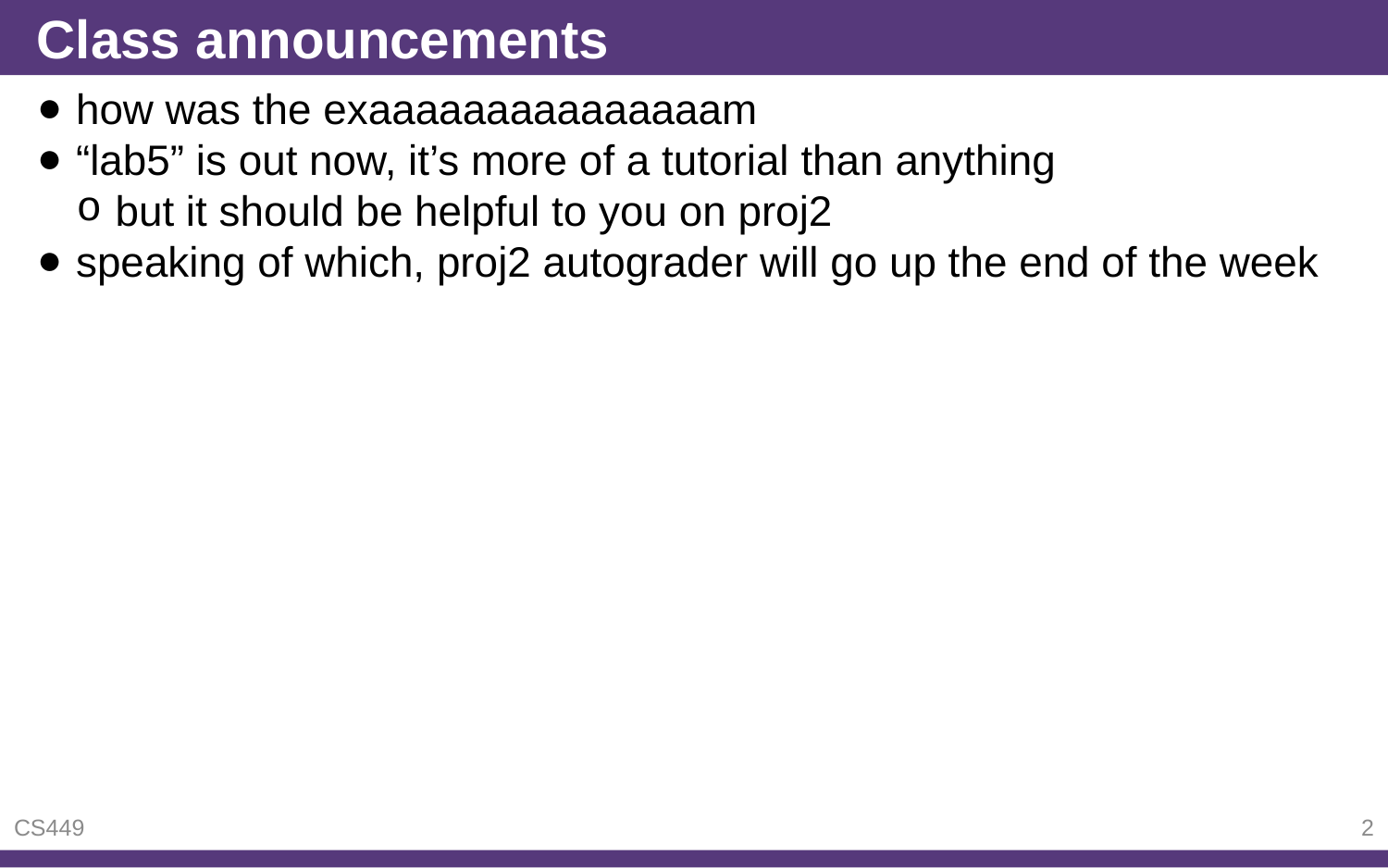

# Class announcements
how was the exaaaaaaaaaaaaaaam
“lab5” is out now, it’s more of a tutorial than anything
but it should be helpful to you on proj2
speaking of which, proj2 autograder will go up the end of the week
CS449
2